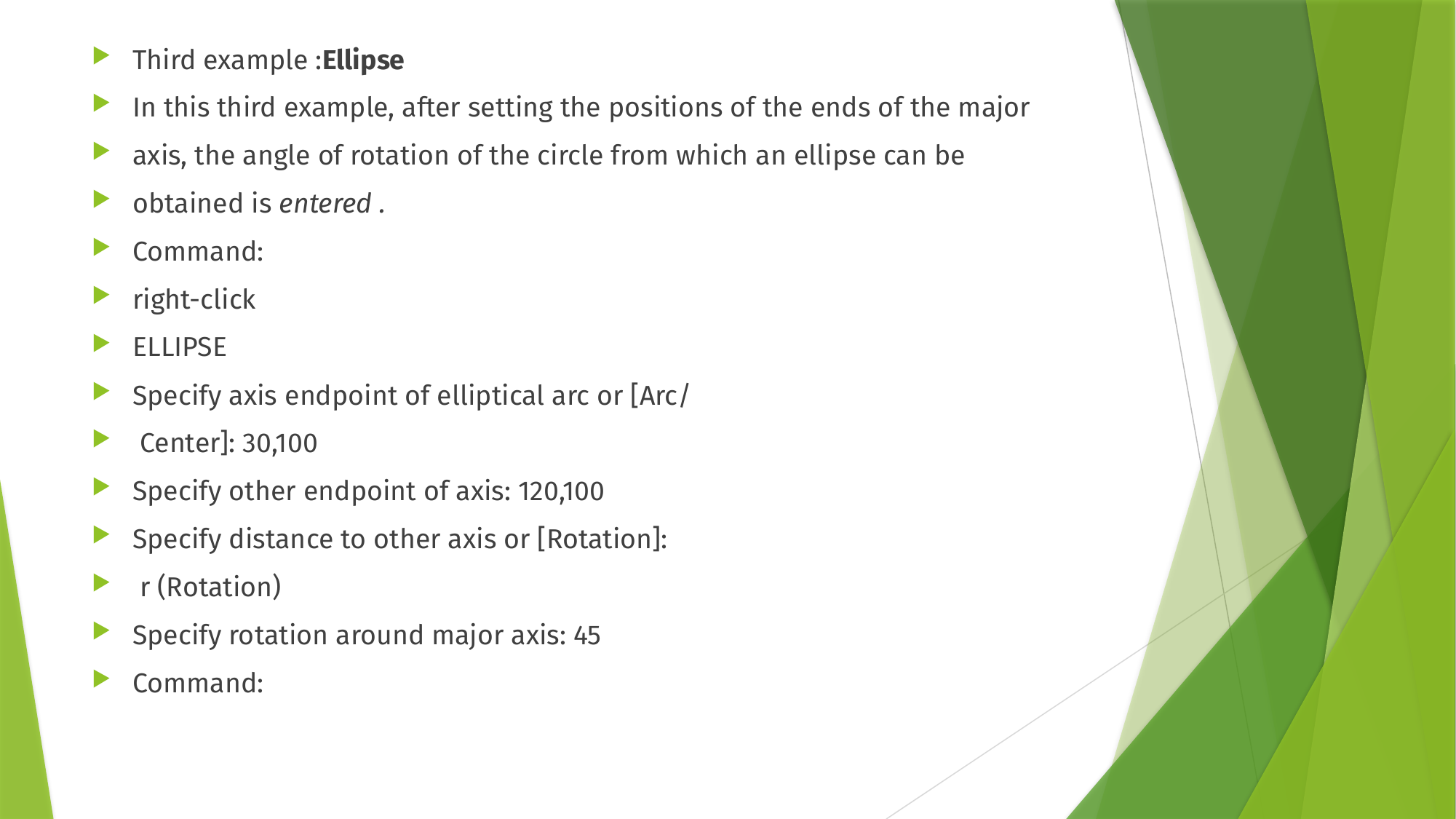

Third example :Ellipse
In this third example, after setting the positions of the ends of the major
axis, the angle of rotation of the circle from which an ellipse can be
obtained is entered .
Command:
right-click
ELLIPSE
Specify axis endpoint of elliptical arc or [Arc/
 Center]: 30,100
Specify other endpoint of axis: 120,100
Specify distance to other axis or [Rotation]:
 r (Rotation)
Specify rotation around major axis: 45
Command: